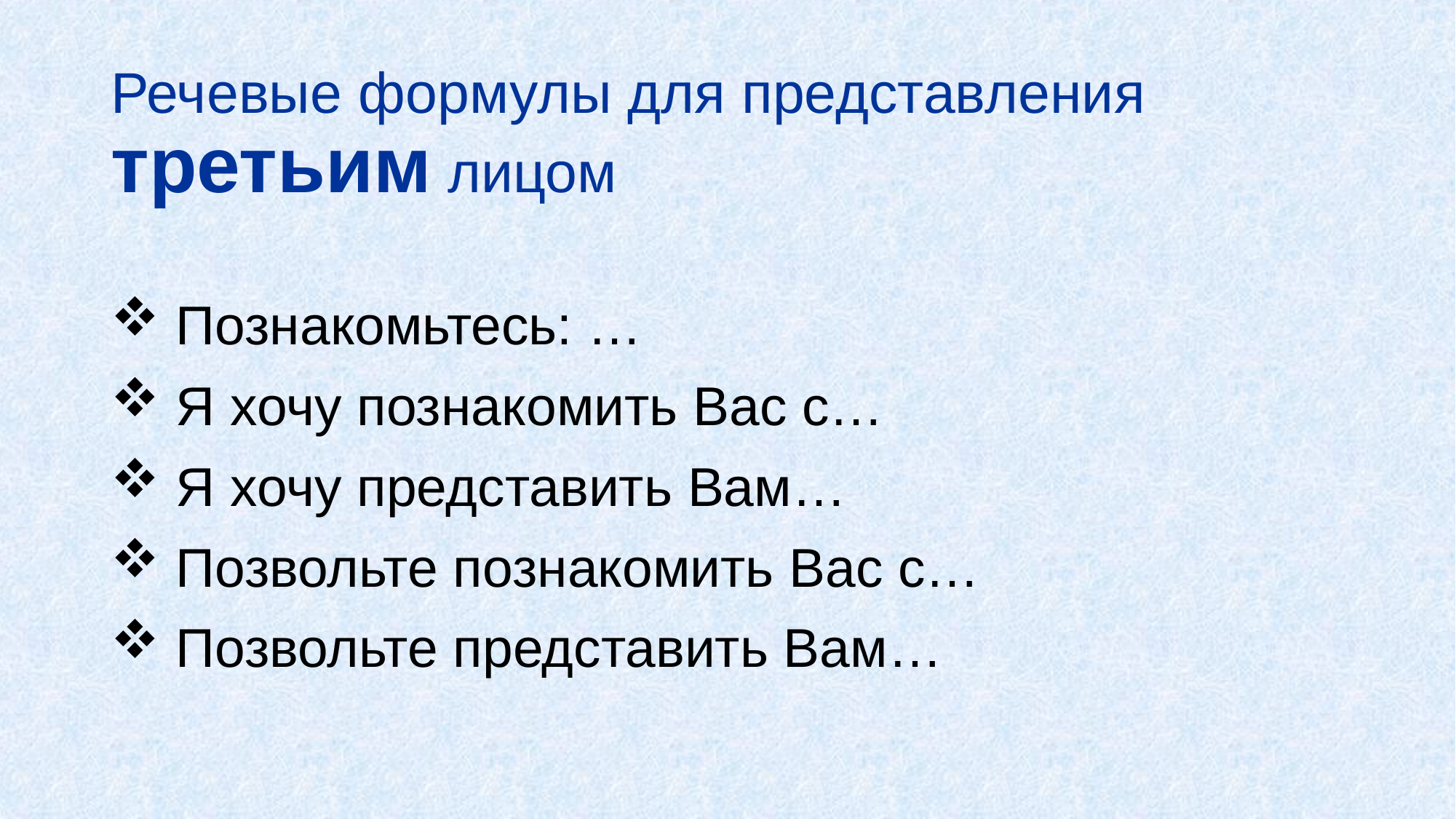

# Речевые формулы для представления третьим лицом
 Познакомьтесь: …
 Я хочу познакомить Вас с…
 Я хочу представить Вам…
 Позвольте познакомить Вас с…
 Позвольте представить Вам…